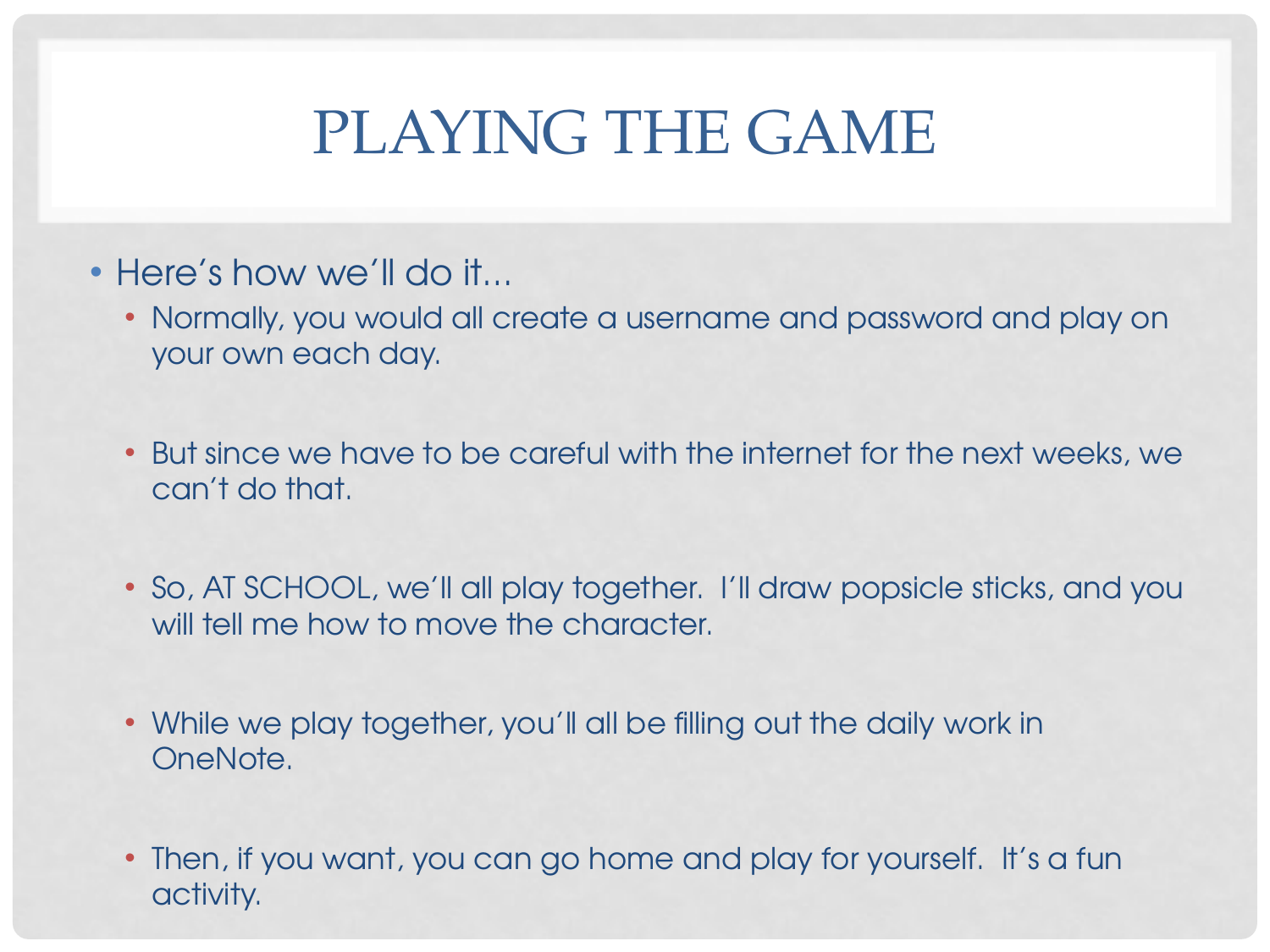

# Playing the Game
Here’s how we’ll do it…
Normally, you would all create a username and password and play on your own each day.

But since we have to be careful with the internet for the next weeks, we can’t do that.

So, AT SCHOOL, we’ll all play together.  I’ll draw popsicle sticks, and you will tell me how to move the character.

While we play together, you’ll all be filling out the daily work in OneNote.

Then, if you want, you can go home and play for yourself.  It’s a fun activity.